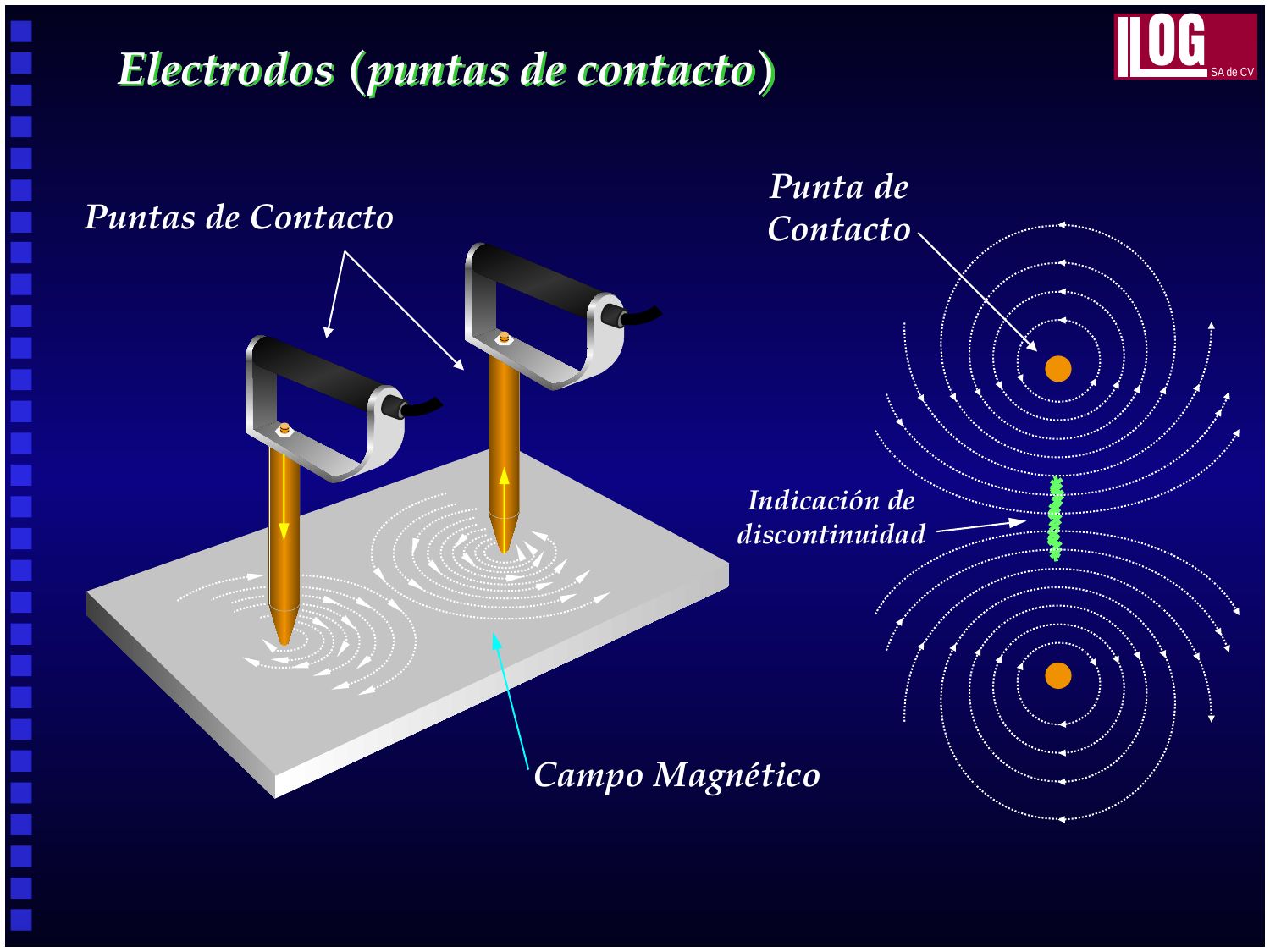

OG

SA de CV

Electrodos (puntas de contacto)
Punta de Contacto
Puntas de Contacto

Indicación de
discontinuidad

Campo Magnético